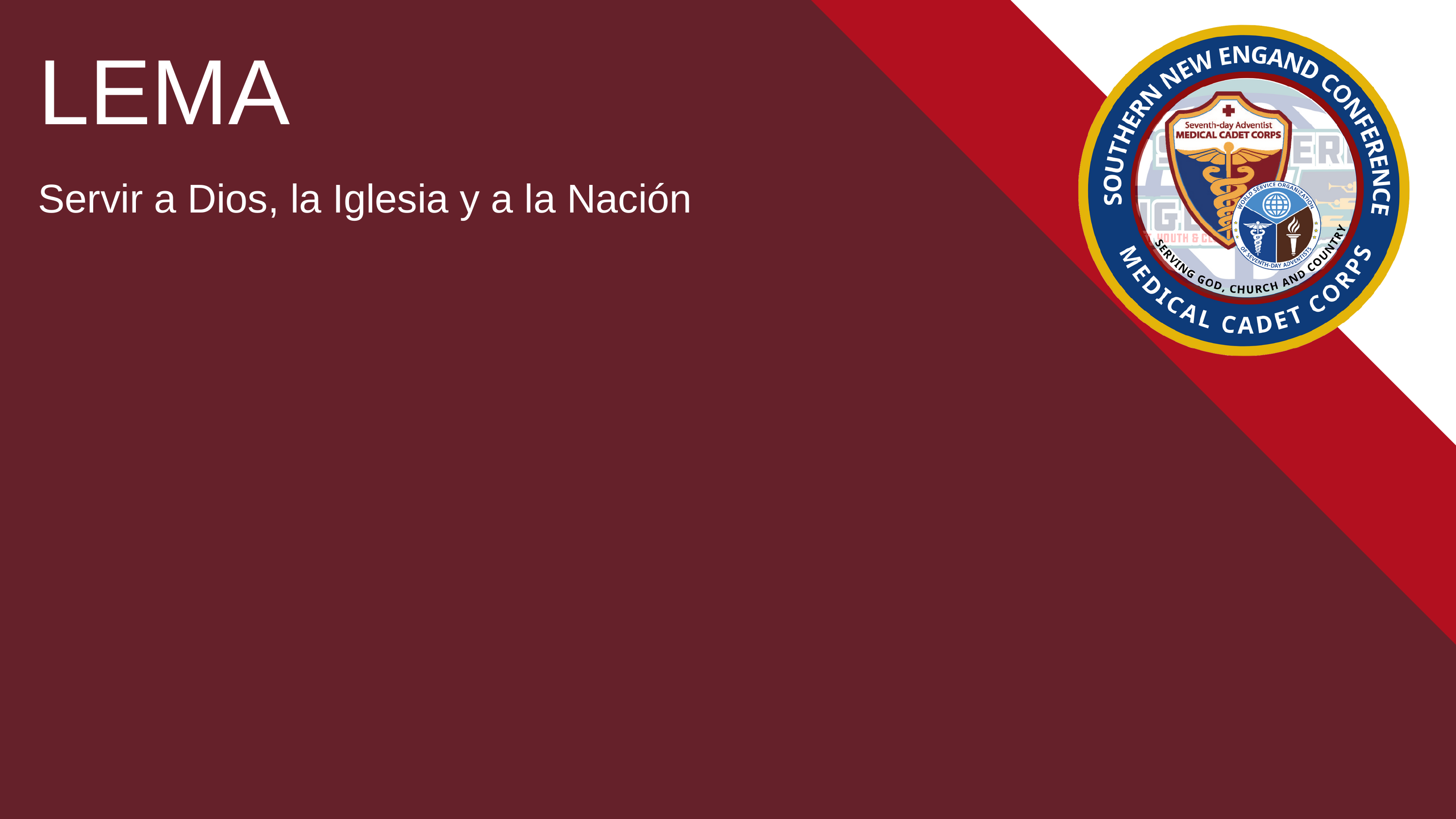

LEMA
Servir a Dios, la Iglesia y a la Nación